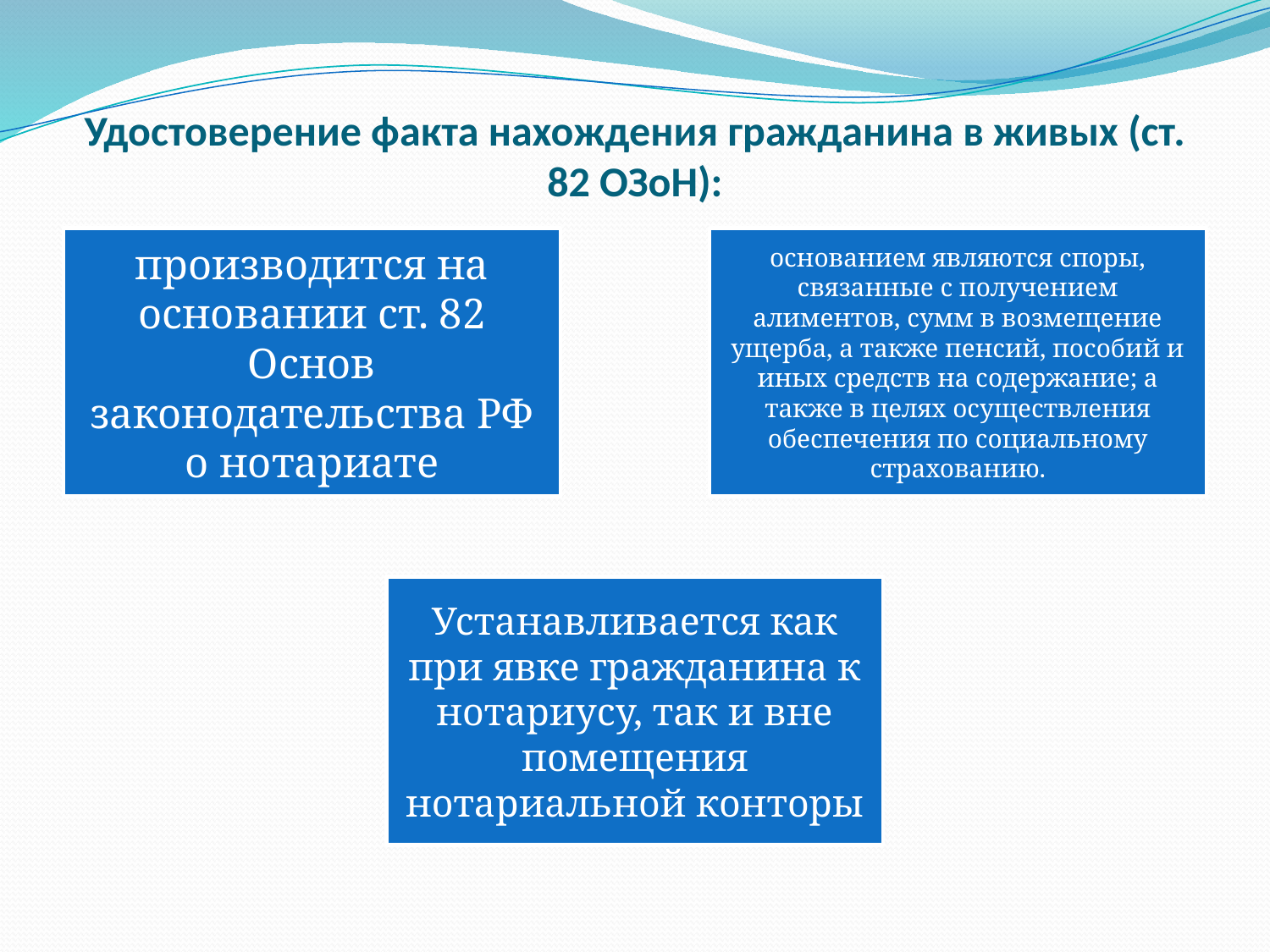

# Удостоверение факта нахождения гражданина в живых (ст. 82 ОЗоН):
производится на основании ст. 82 Основ законодательства РФ о нотариате
основанием являются споры, связанные с получением алиментов, сумм в возмещение ущерба, а также пенсий, пособий и иных средств на содержание; а также в целях осуществления обеспечения по социальному страхованию.
Устанавливается как при явке гражданина к нотариусу, так и вне помещения нотариальной конторы